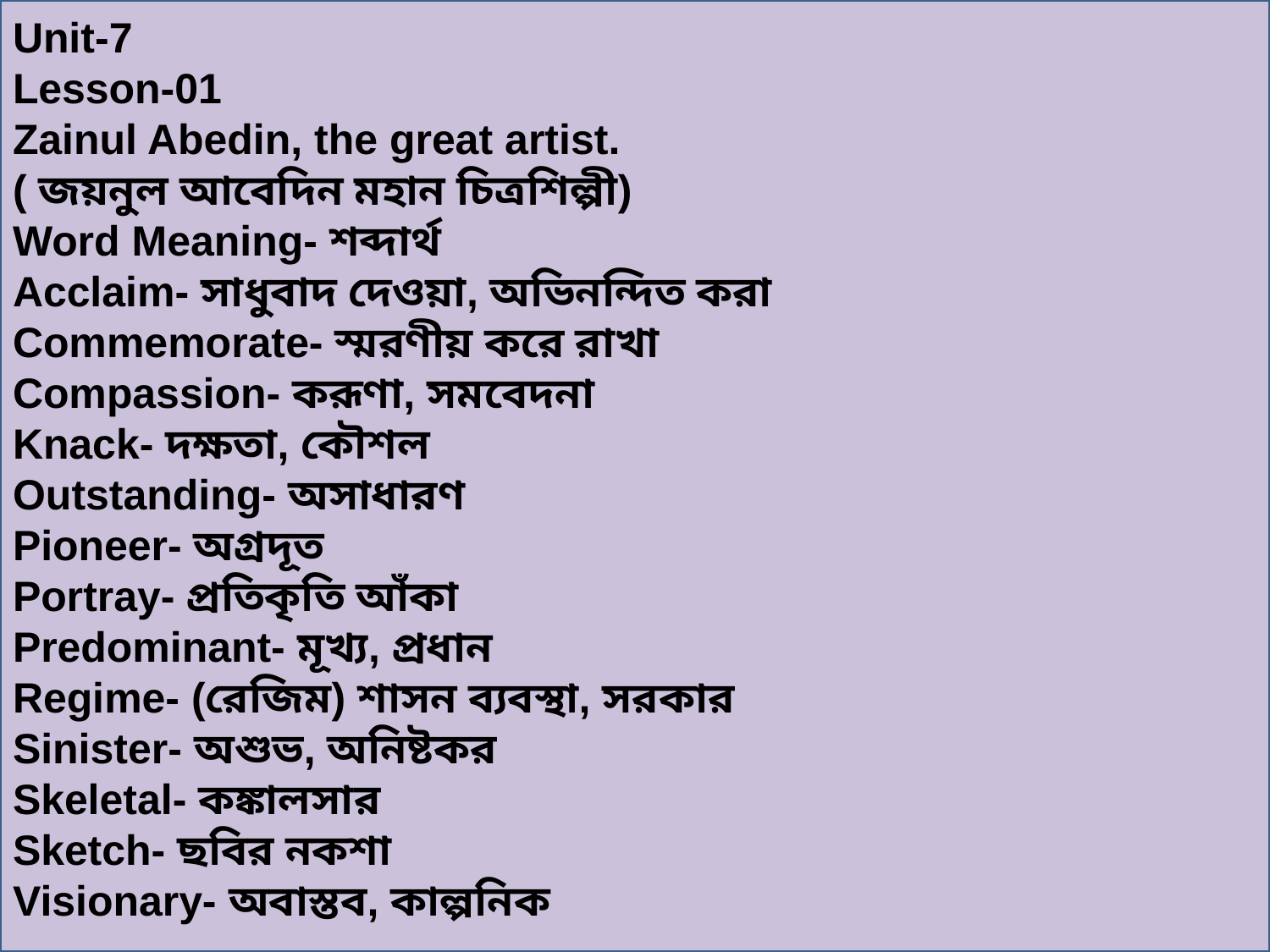

Unit-7
Lesson-01
Zainul Abedin, the great artist.
( জয়নুল আবেদিন মহান চিত্রশিল্পী)
Word Meaning- শব্দার্থ
Acclaim- সাধুবাদ দেওয়া, অভিনন্দিত করা
Commemorate- স্মরণীয় করে রাখা
Compassion- করূণা, সমবেদনা
Knack- দক্ষতা, কৌশল
Outstanding- অসাধারণ
Pioneer- অগ্রদূত
Portray- প্রতিকৃতি আঁকা
Predominant- মূখ্য, প্রধান
Regime- (রেজিম) শাসন ব্যবস্থা, সরকার
Sinister- অশুভ, অনিষ্টকর
Skeletal- কঙ্কালসার
Sketch- ছবির নকশা
Visionary- অবাস্তব, কাল্পনিক